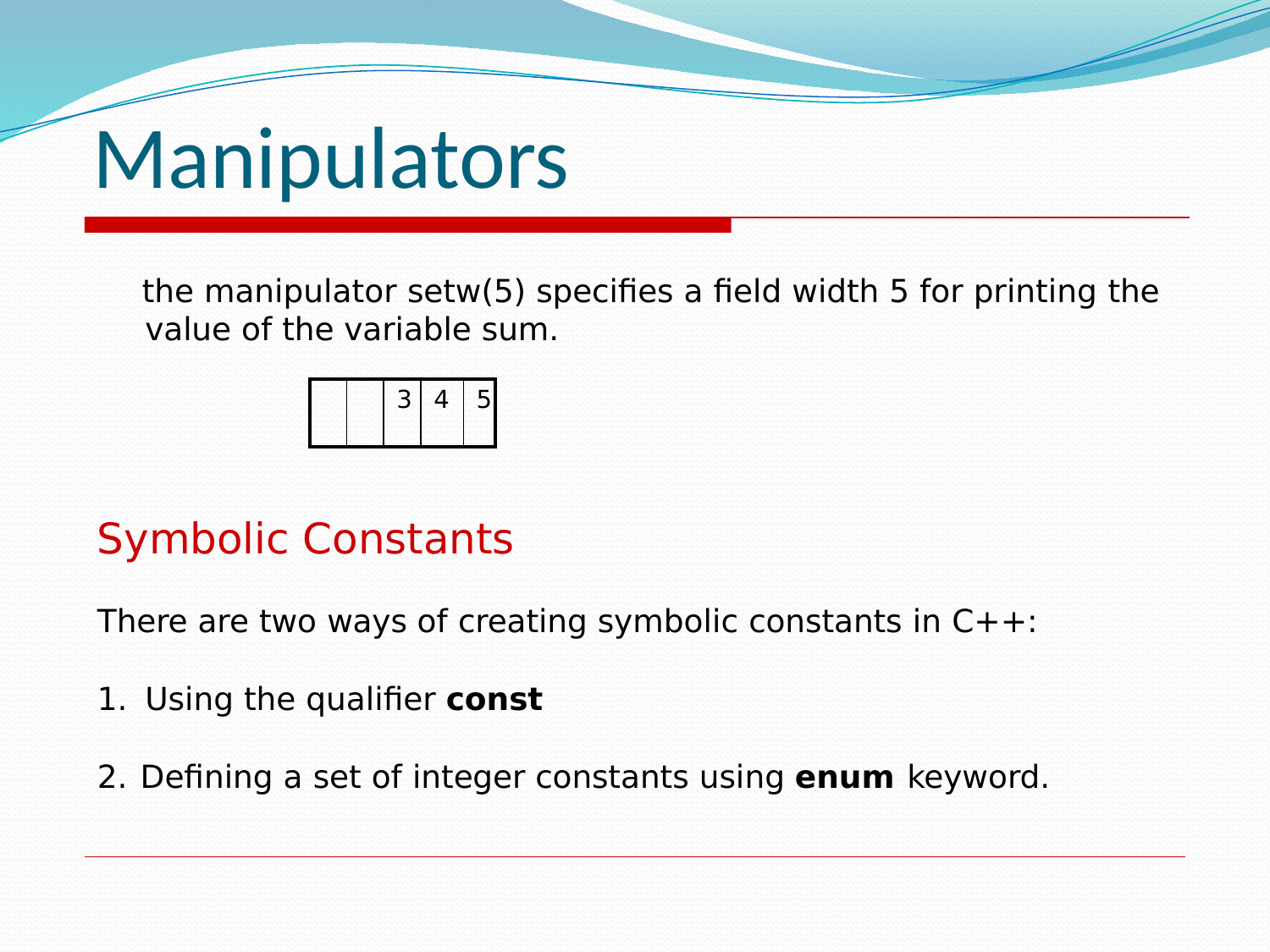

# Manipulators

the manipulator setw(5) specifies a field width 5 for printing the
value of the variable sum.
|  |  | 3 | 4 | 5 |
| --- | --- | --- | --- | --- |
Symbolic Constants
There are two ways of creating symbolic constants in C++:

Using the qualifier const

Defining a set of integer constants using enum keyword.